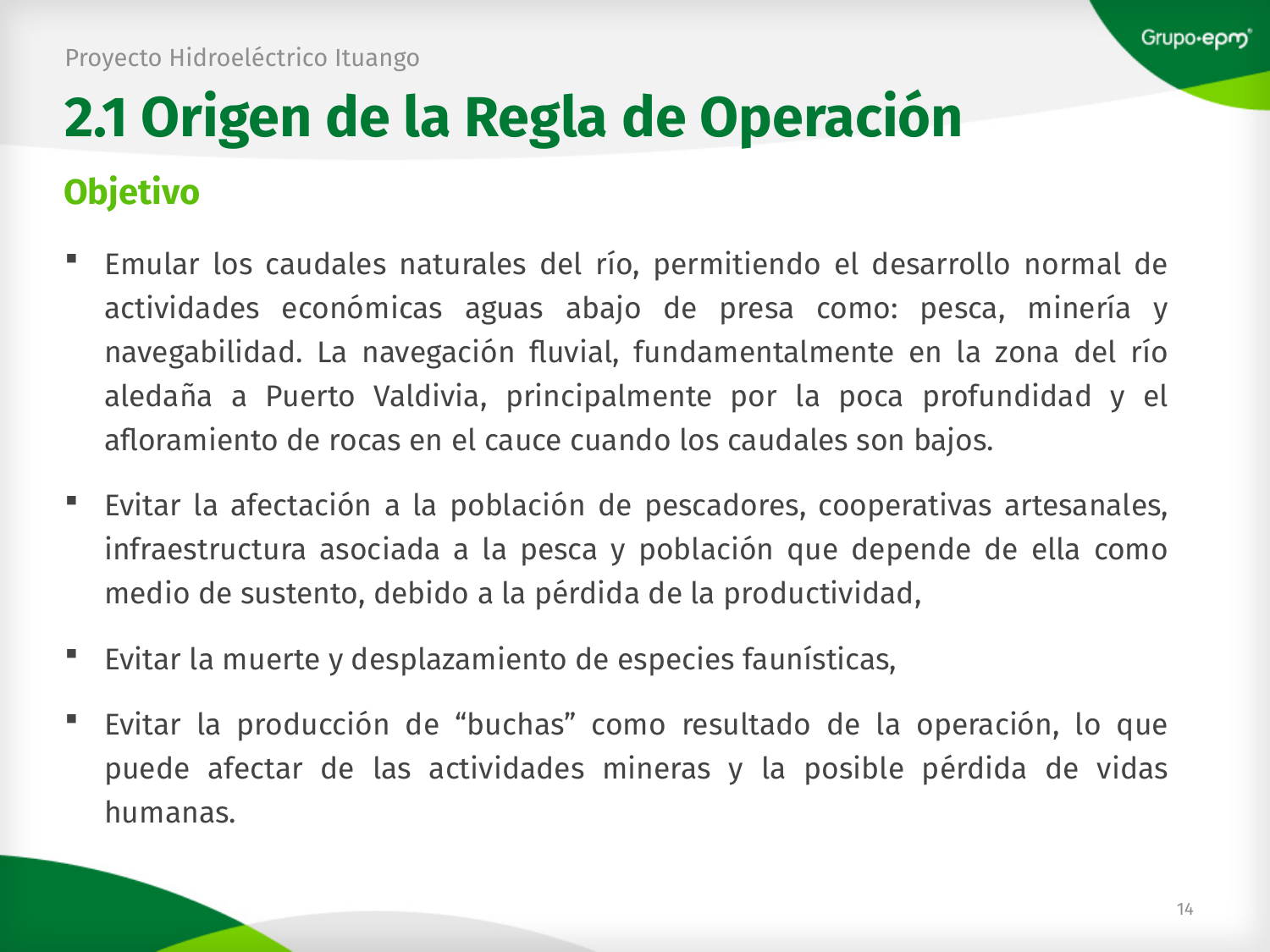

Proyecto Hidroeléctrico Ituango
2.1 Origen de la Regla de Operación
Objetivo
Emular los caudales naturales del río, permitiendo el desarrollo normal de actividades económicas aguas abajo de presa como: pesca, minería y navegabilidad. La navegación fluvial, fundamentalmente en la zona del río aledaña a Puerto Valdivia, principalmente por la poca profundidad y el afloramiento de rocas en el cauce cuando los caudales son bajos.
Evitar la afectación a la población de pescadores, cooperativas artesanales, infraestructura asociada a la pesca y población que depende de ella como medio de sustento, debido a la pérdida de la productividad,
Evitar la muerte y desplazamiento de especies faunísticas,
Evitar la producción de “buchas” como resultado de la operación, lo que puede afectar de las actividades mineras y la posible pérdida de vidas humanas.
14